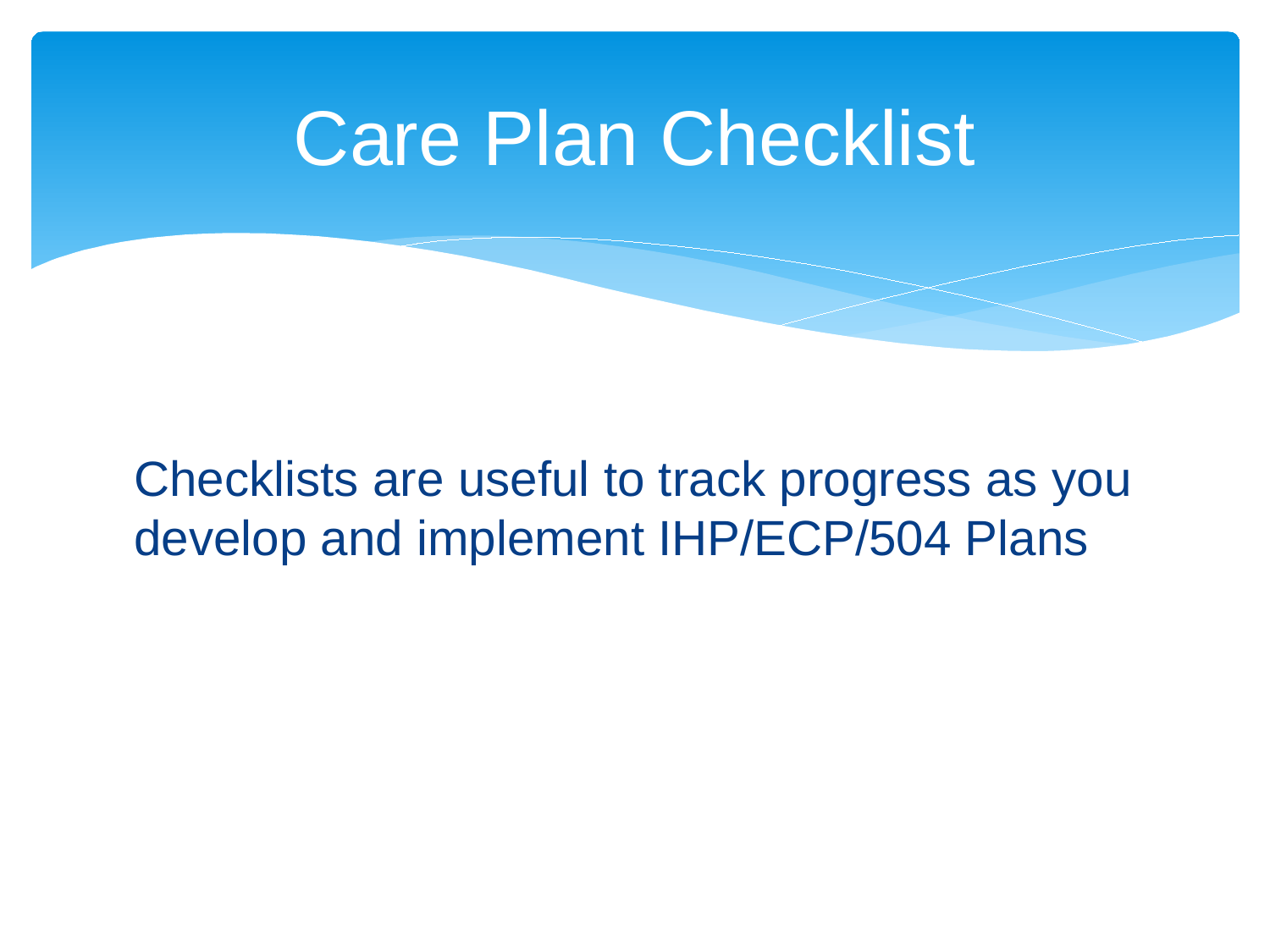

# Care Plan Checklist

Checklists are useful to track progress as you develop and implement IHP/ECP/504 Plans